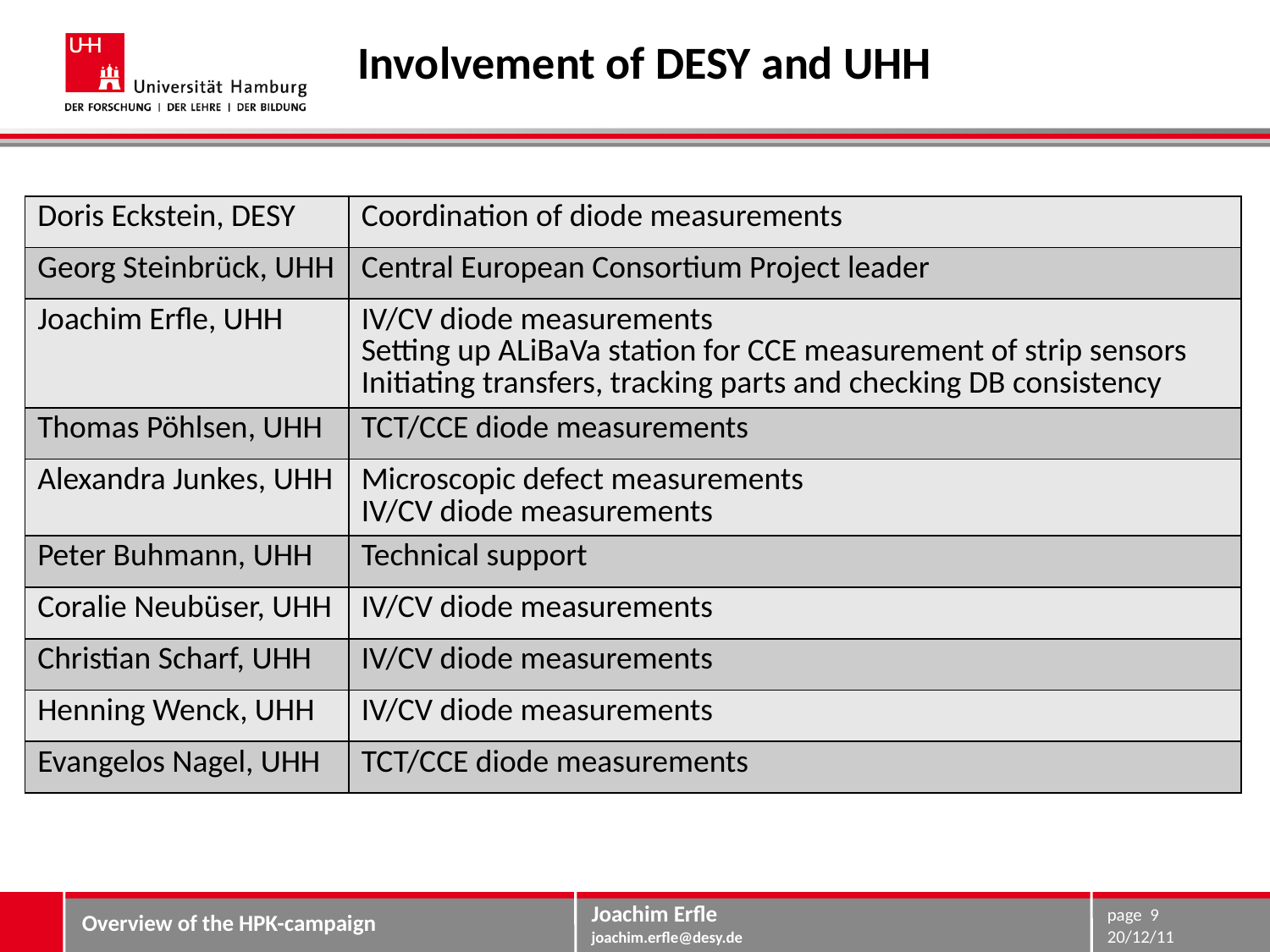

# Involvement of DESY and UHH
| Doris Eckstein, DESY | Coordination of diode measurements |
| --- | --- |
| Georg Steinbrück, UHH | Central European Consortium Project leader |
| Joachim Erfle, UHH | IV/CV diode measurements Setting up ALiBaVa station for CCE measurement of strip sensors Initiating transfers, tracking parts and checking DB consistency |
| Thomas Pöhlsen, UHH | TCT/CCE diode measurements |
| Alexandra Junkes, UHH | Microscopic defect measurements IV/CV diode measurements |
| Peter Buhmann, UHH | Technical support |
| Coralie Neubüser, UHH | IV/CV diode measurements |
| Christian Scharf, UHH | IV/CV diode measurements |
| Henning Wenck, UHH | IV/CV diode measurements |
| Evangelos Nagel, UHH | TCT/CCE diode measurements |
page  9
Overview of the HPK-campaign
20/12/11